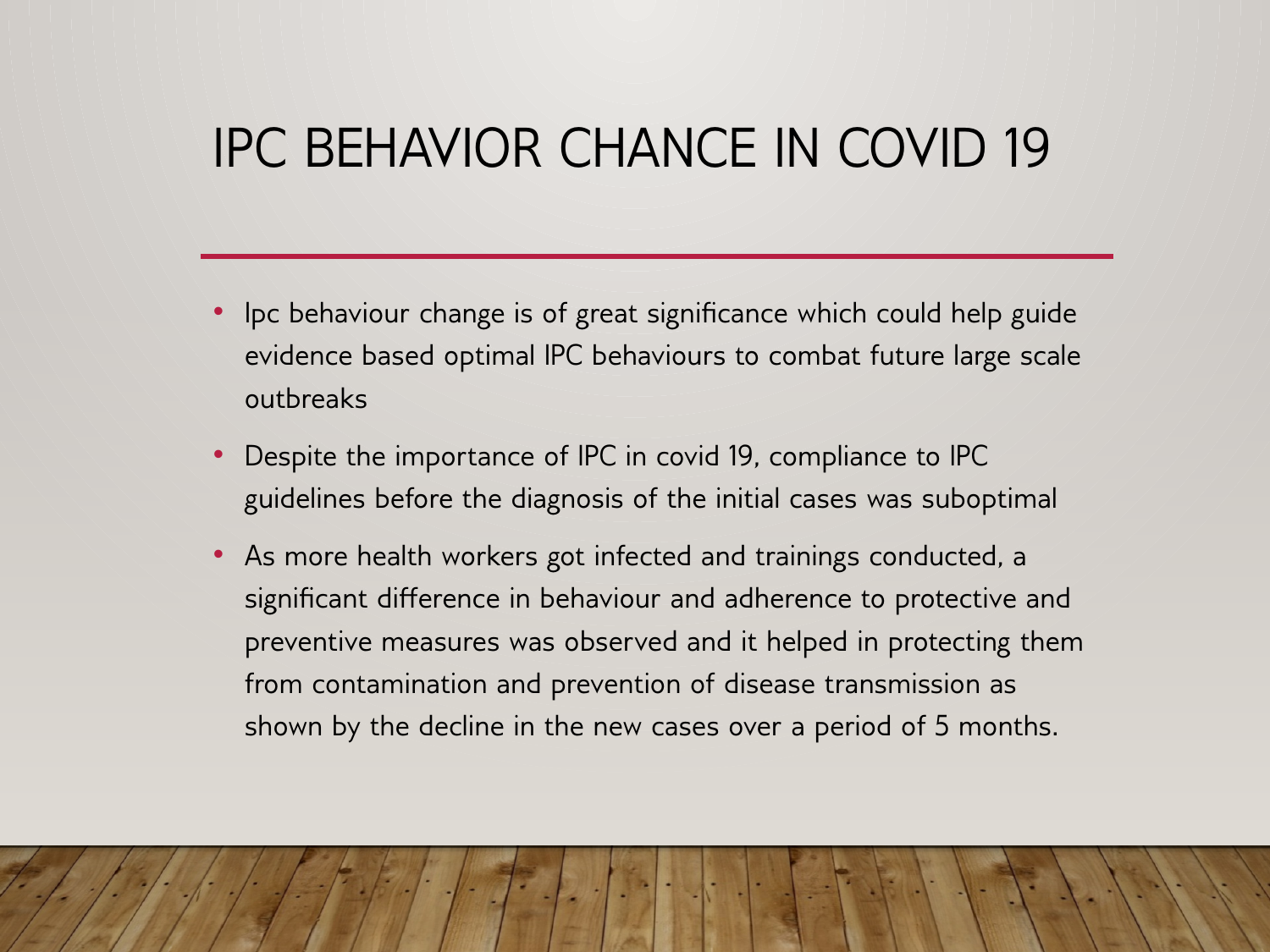

# Ipc behavior chance in covid 19
Ipc behaviour change is of great significance which could help guide evidence based optimal IPC behaviours to combat future large scale outbreaks
Despite the importance of IPC in covid 19, compliance to IPC guidelines before the diagnosis of the initial cases was suboptimal
As more health workers got infected and trainings conducted, a significant difference in behaviour and adherence to protective and preventive measures was observed and it helped in protecting them from contamination and prevention of disease transmission as shown by the decline in the new cases over a period of 5 months.